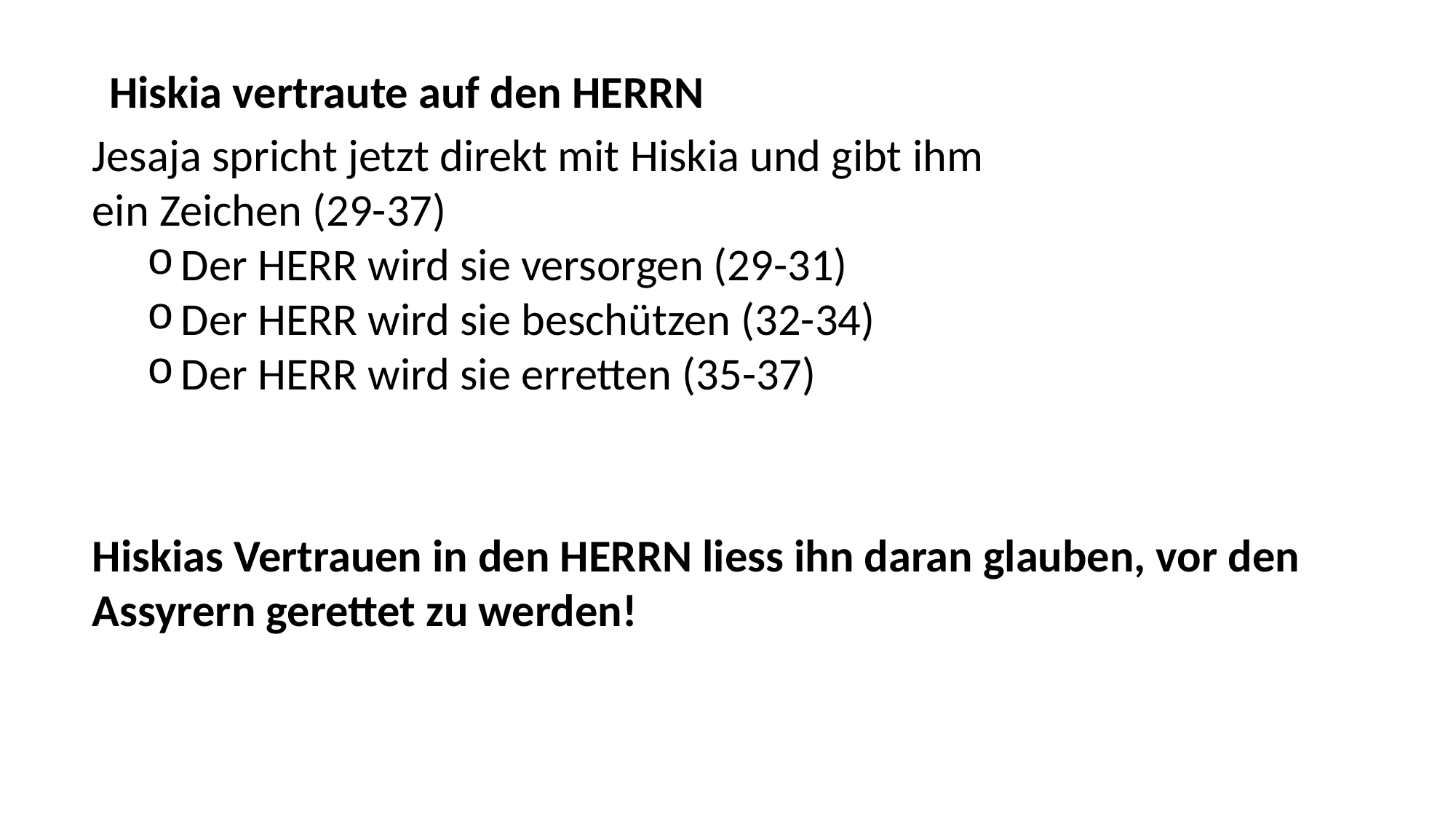

Hiskia vertraute auf den HERRN
Jesaja spricht jetzt direkt mit Hiskia und gibt ihm ein Zeichen (29-37)
Der HERR wird sie versorgen (29-31)
Der HERR wird sie beschützen (32-34)
Der HERR wird sie erretten (35-37)
Hiskias Vertrauen in den HERRN liess ihn daran glauben, vor den Assyrern gerettet zu werden!